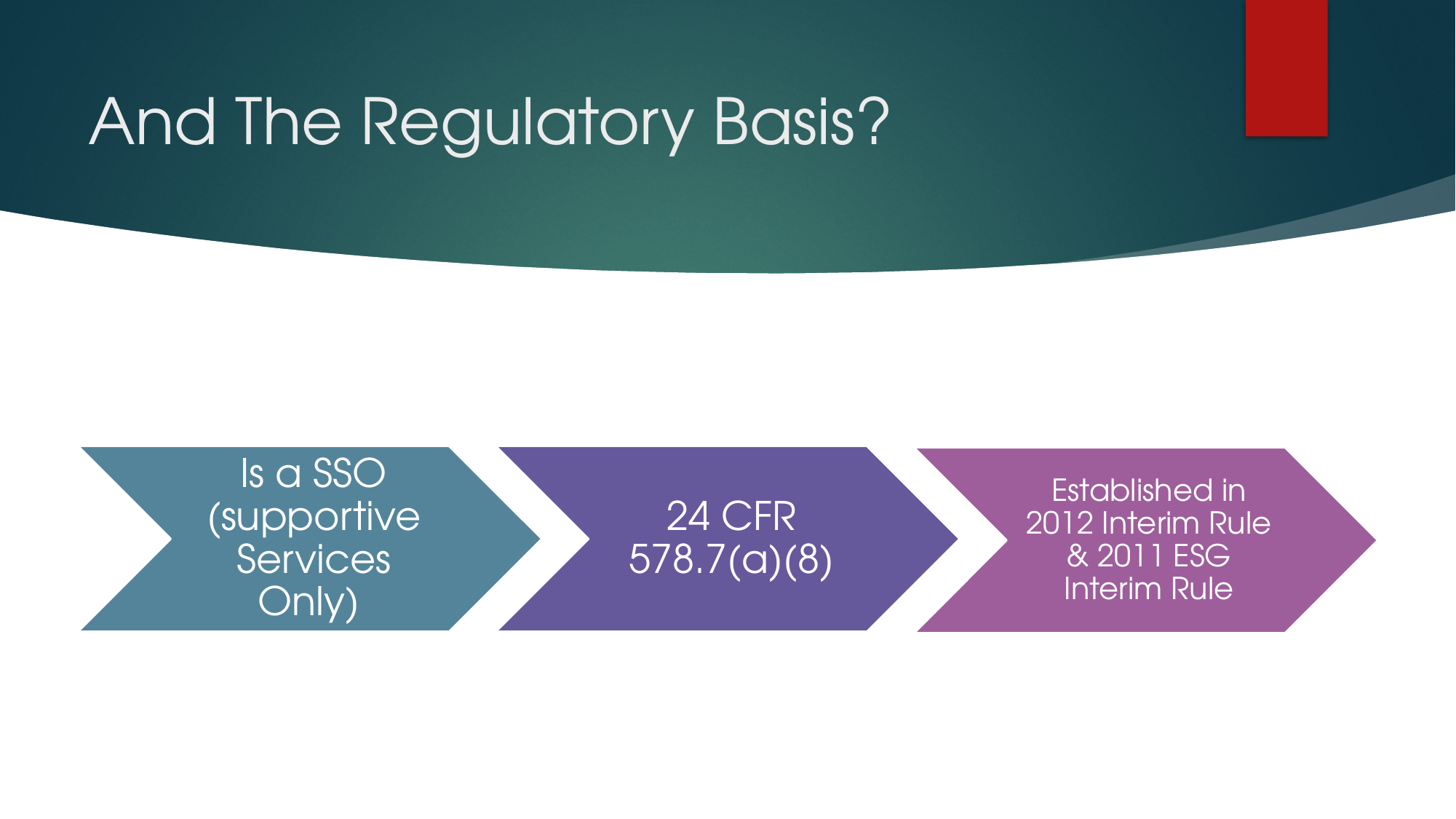

# And The Regulatory Basis?

Is a SSO (supportive Services Only)
24 CFR 578.7(a)(8)
Established in 2012 Interim Rule & 2011 ESG Interim Rule